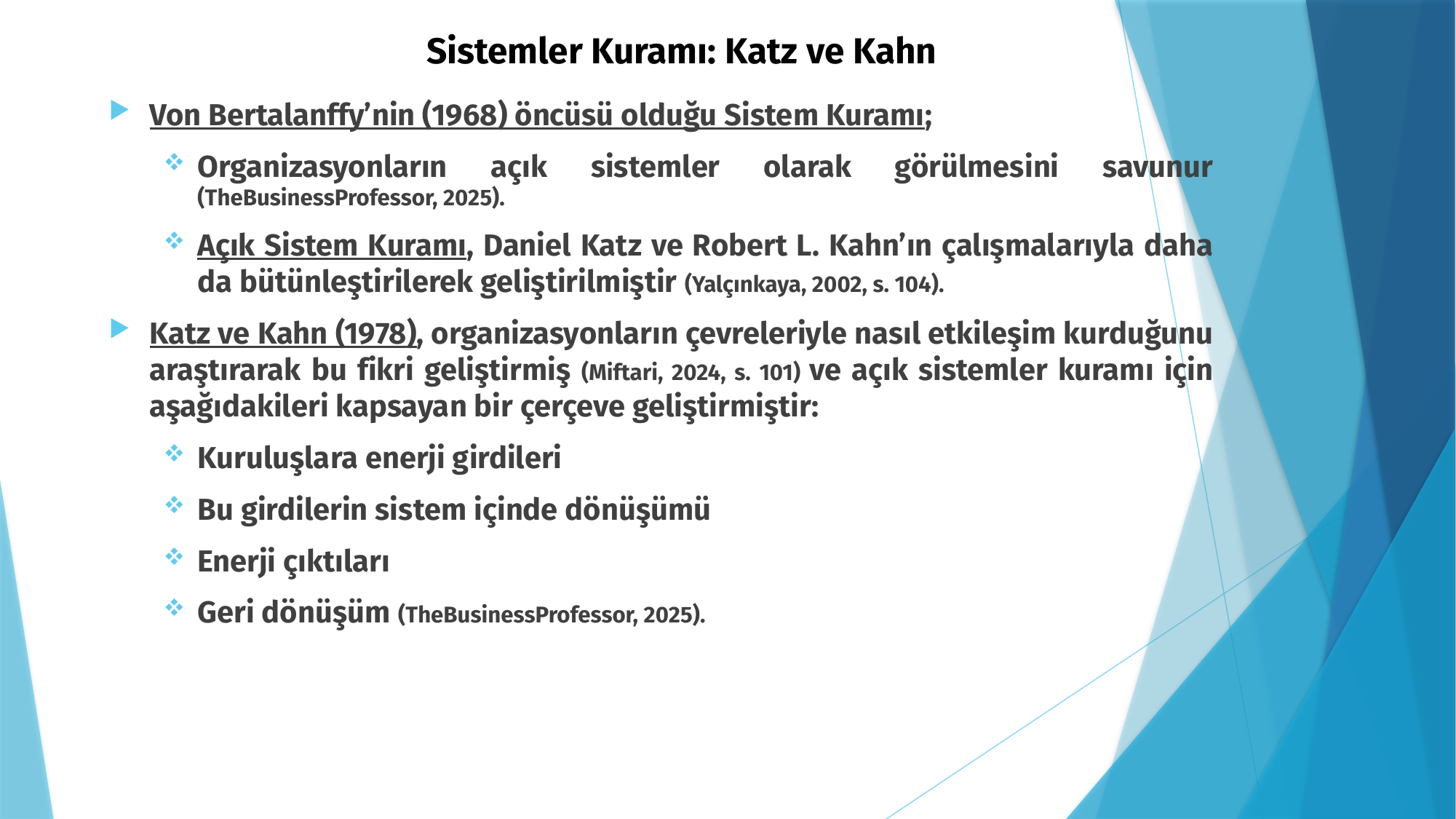

# Sistemler Kuramı: Katz ve Kahn
Von Bertalanffy’nin (1968) öncüsü olduğu Sistem Kuramı;
Organizasyonların açık sistemler olarak görülmesini savunur (TheBusinessProfessor, 2025).
Açık Sistem Kuramı, Daniel Katz ve Robert L. Kahn’ın çalışmalarıyla daha da bütünleştirilerek geliştirilmiştir (Yalçınkaya, 2002, s. 104).
Katz ve Kahn (1978), organizasyonların çevreleriyle nasıl etkileşim kurduğunu araştırarak bu fikri geliştirmiş (Miftari, 2024, s. 101) ve açık sistemler kuramı için aşağıdakileri kapsayan bir çerçeve geliştirmiştir:
Kuruluşlara enerji girdileri
Bu girdilerin sistem içinde dönüşümü
Enerji çıktıları
Geri dönüşüm (TheBusinessProfessor, 2025).